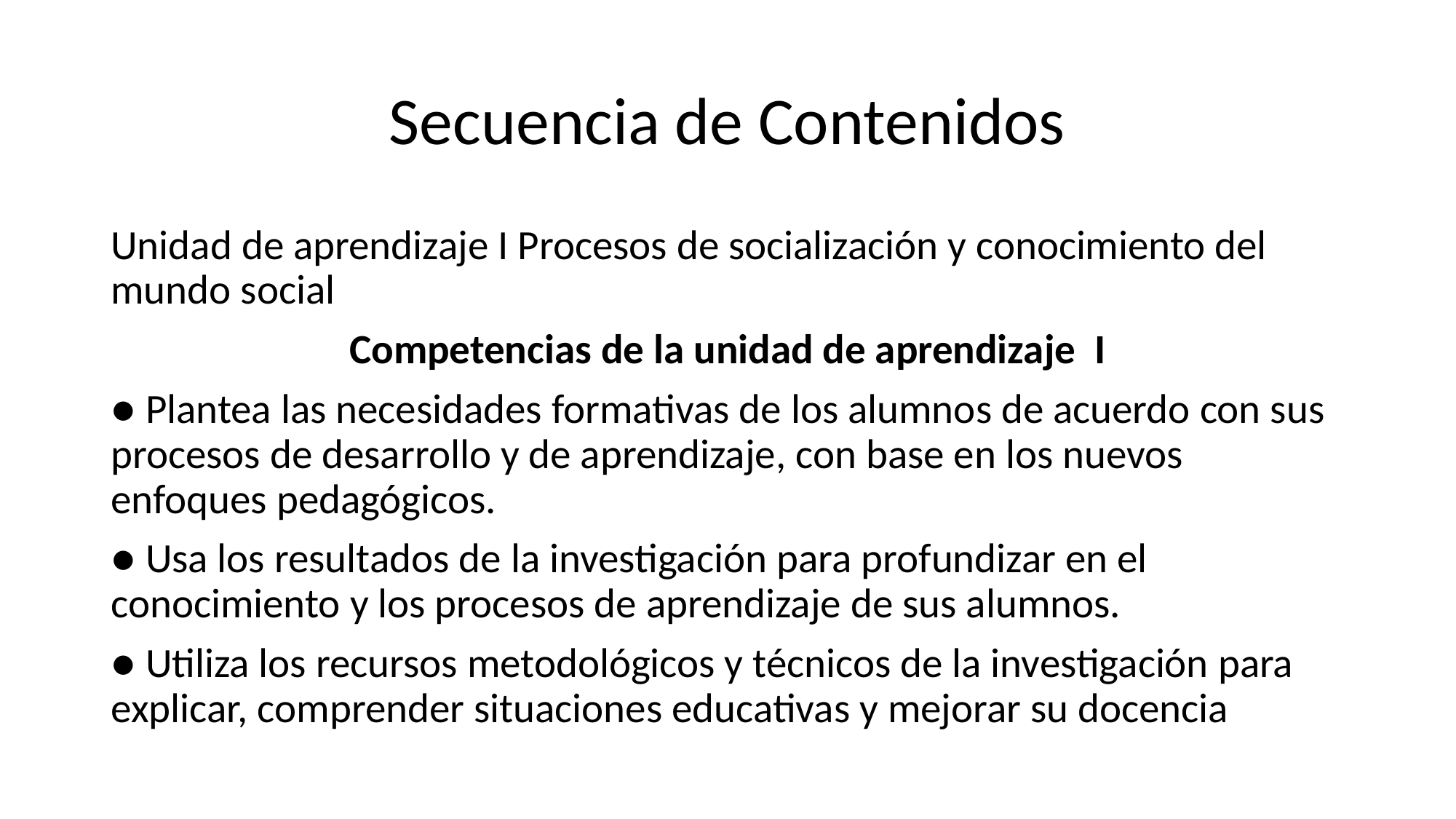

# Secuencia de Contenidos
Unidad de aprendizaje I Procesos de socialización y conocimiento del mundo social
Competencias de la unidad de aprendizaje  I
● Plantea las necesidades formativas de los alumnos de acuerdo con sus procesos de desarrollo y de aprendizaje, con base en los nuevos enfoques pedagógicos.
● Usa los resultados de la investigación para profundizar en el conocimiento y los procesos de aprendizaje de sus alumnos.
● Utiliza los recursos metodológicos y técnicos de la investigación para explicar, comprender situaciones educativas y mejorar su docencia